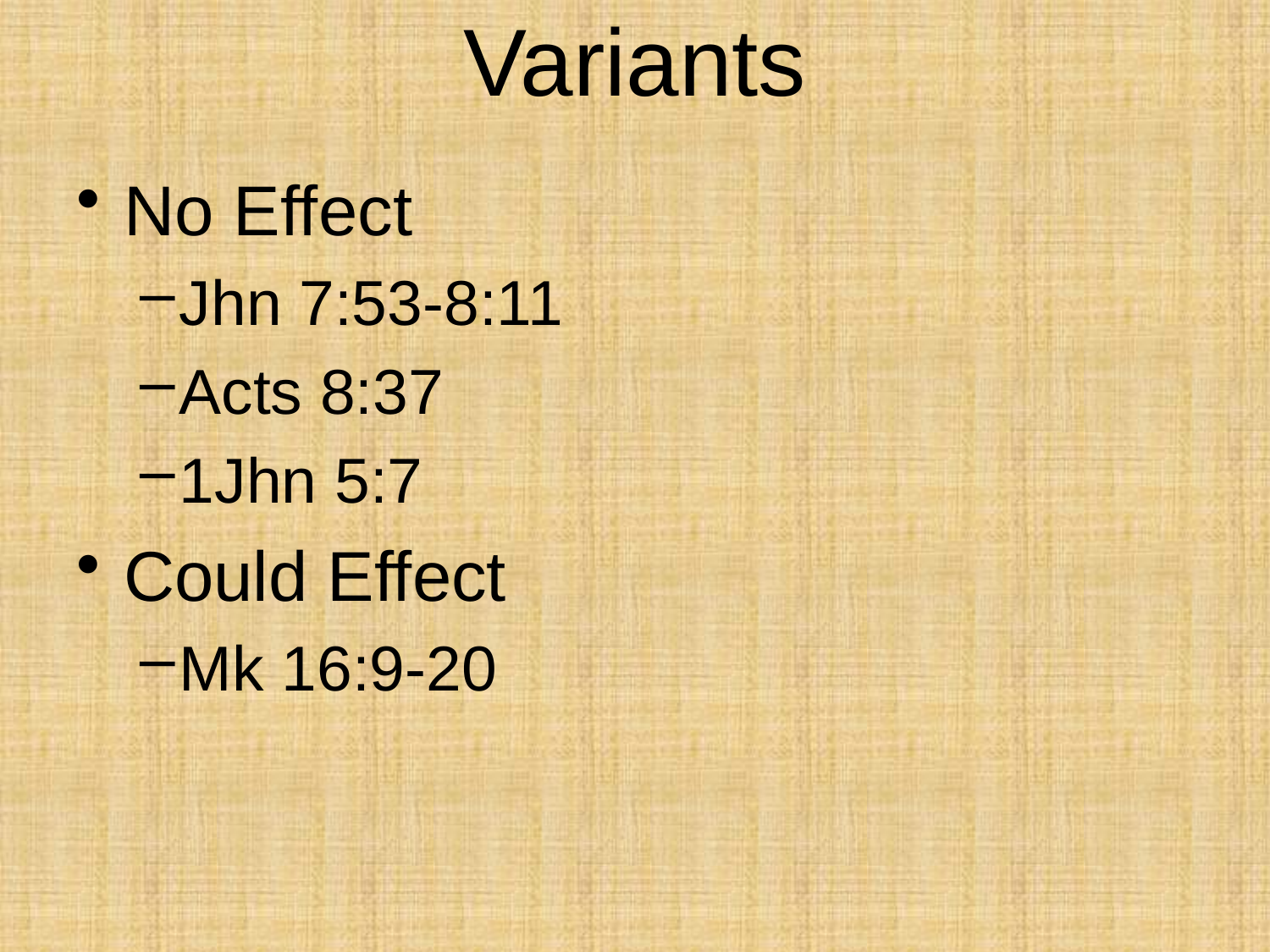

# Variants
No Effect
Jhn 7:53-8:11
Acts 8:37
1Jhn 5:7
Could Effect
Mk 16:9-20